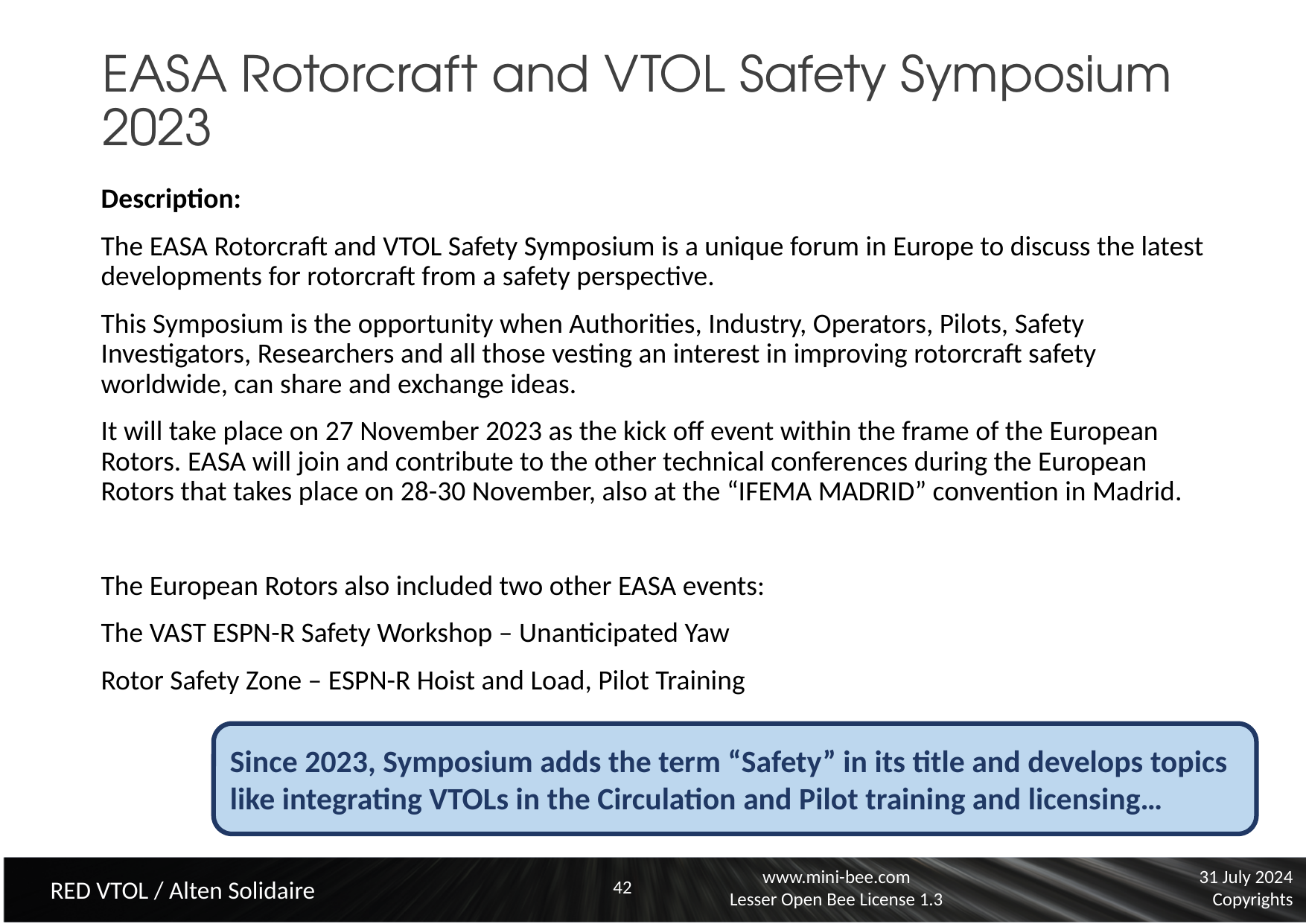

# EASA Rotorcraft and VTOL Safety Symposium 2023
Description:
The EASA Rotorcraft and VTOL Safety Symposium is a unique forum in Europe to discuss the latest developments for rotorcraft from a safety perspective.
This Symposium is the opportunity when Authorities, Industry, Operators, Pilots, Safety Investigators, Researchers and all those vesting an interest in improving rotorcraft safety worldwide, can share and exchange ideas.
It will take place on 27 November 2023 as the kick off event within the frame of the European Rotors. EASA will join and contribute to the other technical conferences during the European Rotors that takes place on 28-30 November, also at the “IFEMA MADRID” convention in Madrid.

The European Rotors also included two other EASA events:
The VAST ESPN-R Safety Workshop – Unanticipated Yaw
Rotor Safety Zone – ESPN-R Hoist and Load, Pilot Training

Since 2023, Symposium adds the term “Safety” in its title and develops topics like integrating VTOLs in the Circulation and Pilot training and licensing…
42